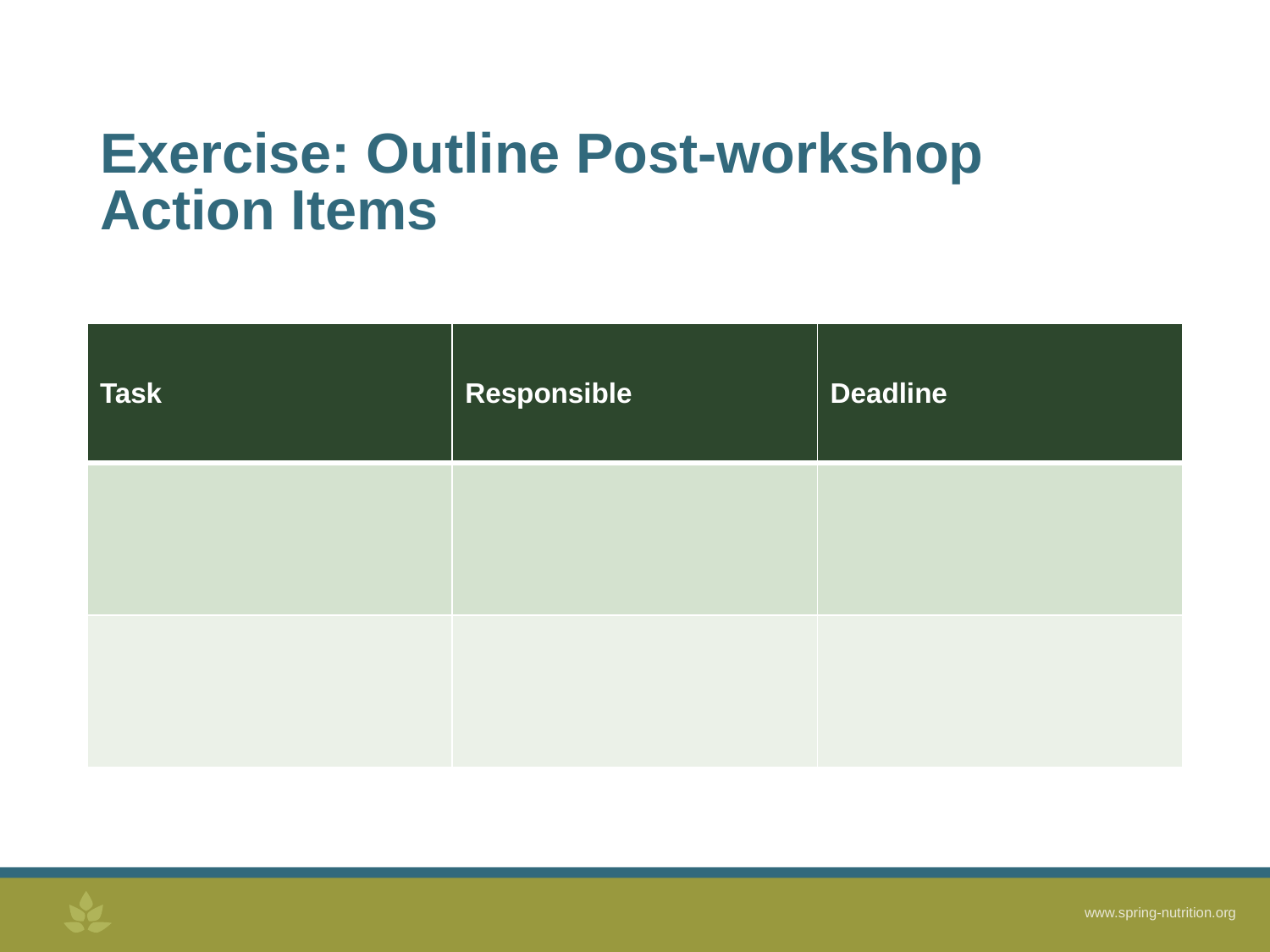

Exercise: Outline Post-workshop
Action Items
| Task | Responsible | Deadline |
| --- | --- | --- |
|  |  |  |
|  |  |  |